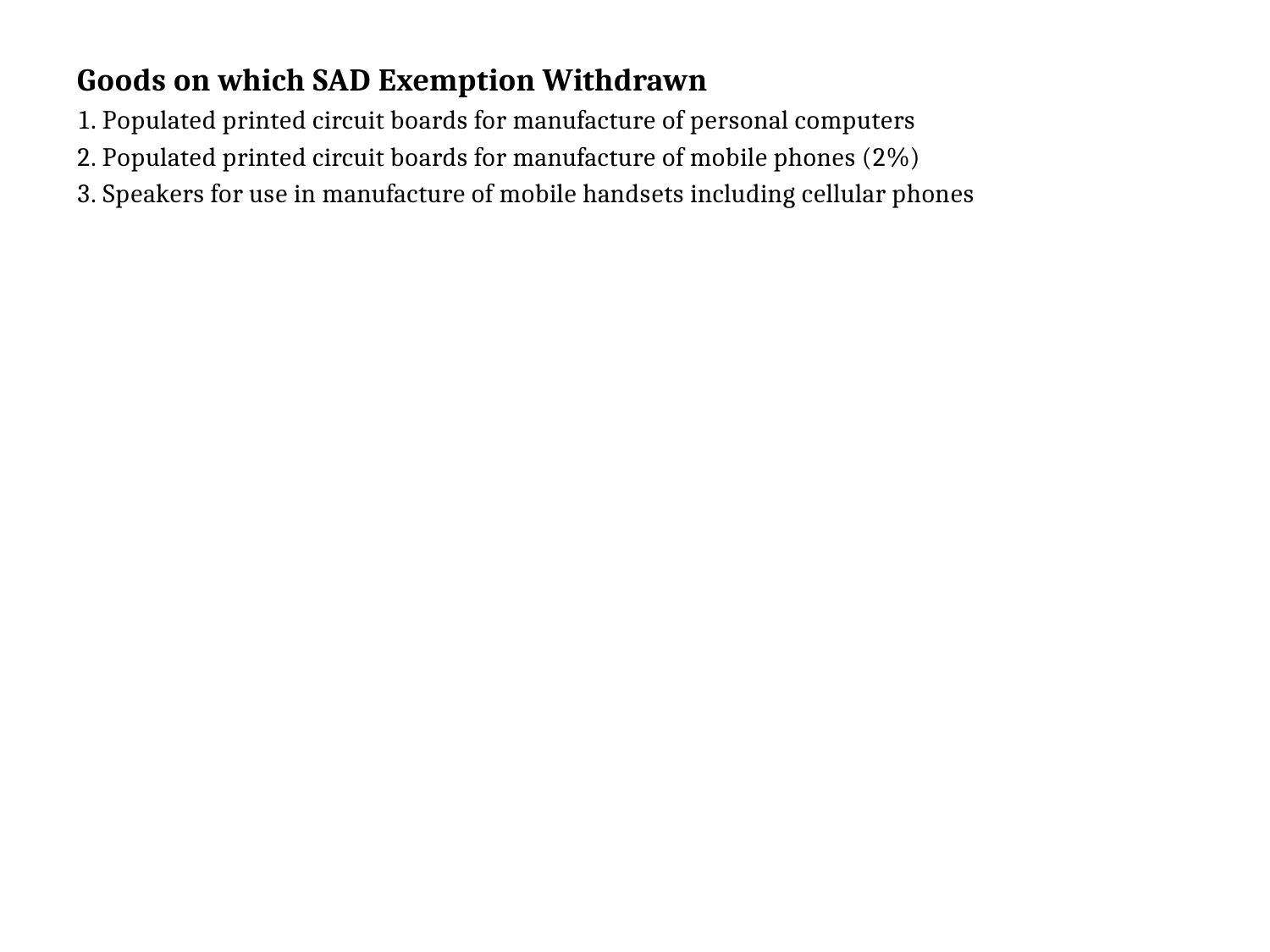

Goods on which SAD Exemption Withdrawn
1. Populated printed circuit boards for manufacture of personal computers
2. Populated printed circuit boards for manufacture of mobile phones (2%)
3. Speakers for use in manufacture of mobile handsets including cellular phones